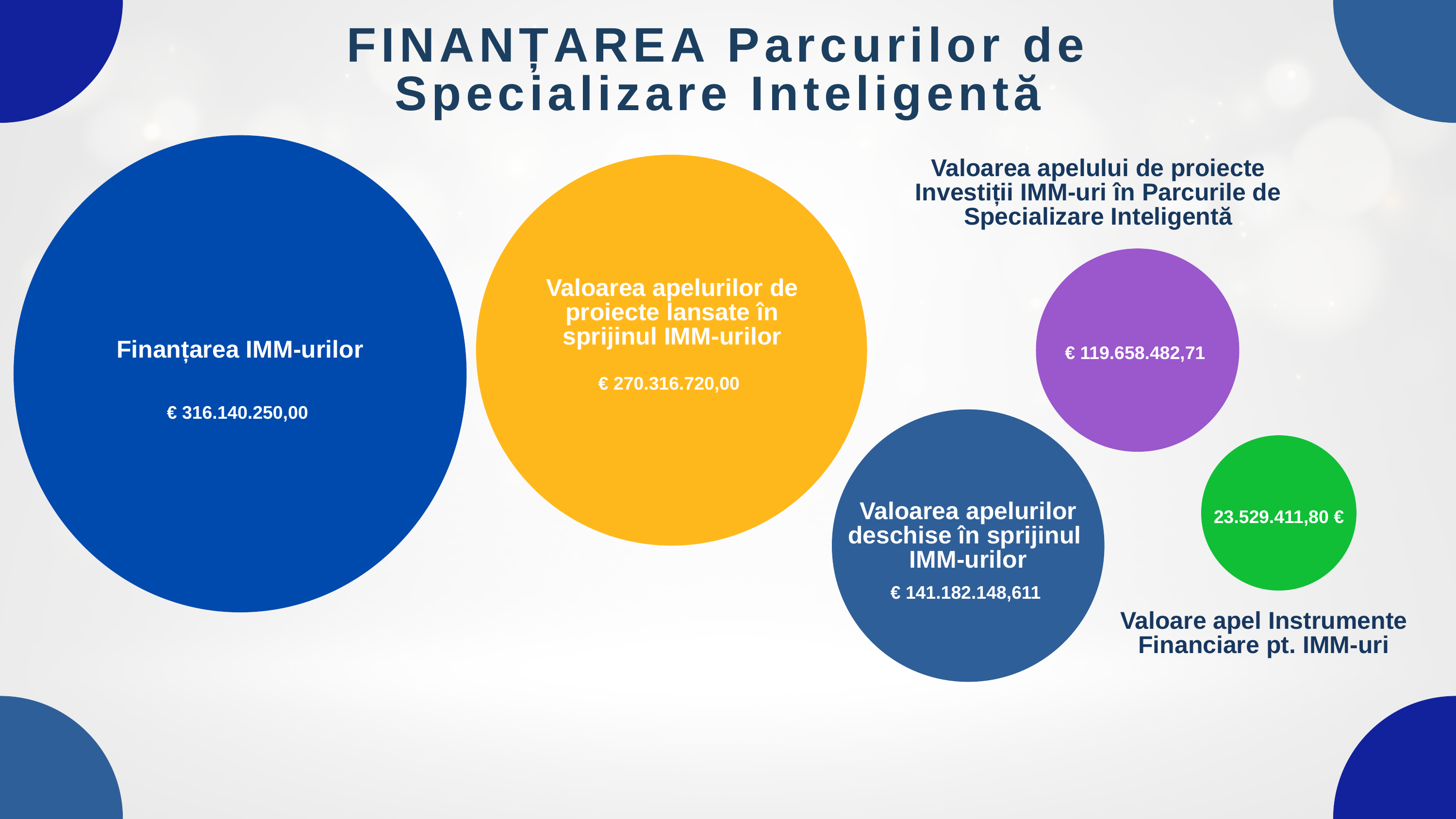

FINANȚAREA Parcurilor de Specializare Inteligentă

Valoarea apelurilor de proiecte lansate în sprijinul IMM-urilor
€ 270.316.720,00
Valoarea apelului de proiecte Investiții IMM-uri în Parcurile de Specializare Inteligentă

€ 119.658.482,71
Finanțarea IMM-urilor
€ 316.140.250,00

Valoarea apelurilor deschise în sprijinul
IMM-urilor
€ 141.182.148,611

23.529.411,80 €
Valoare apel Instrumente Financiare pt. IMM-uri